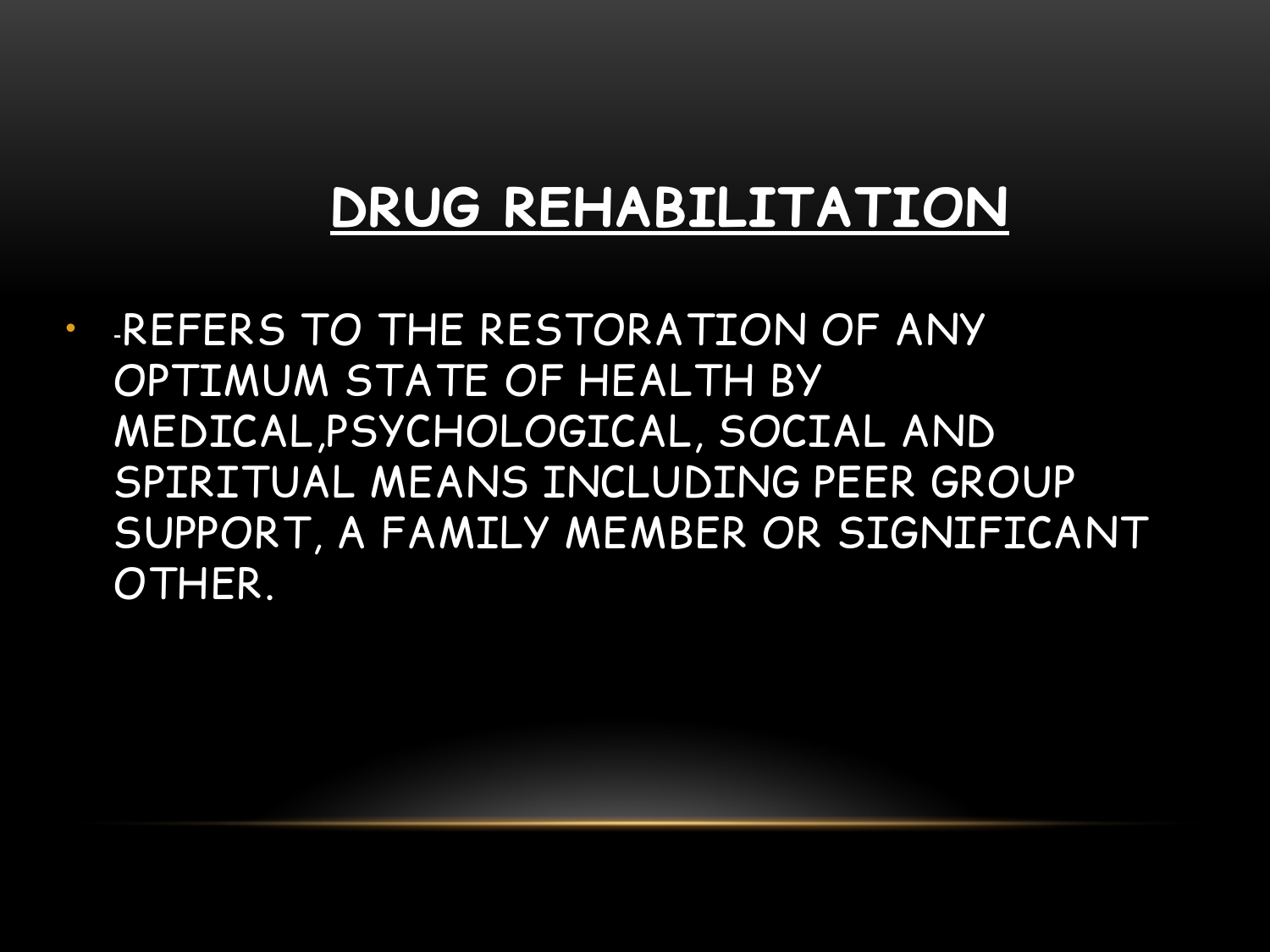

# DRUG REHABILITATION
-REFERS TO THE RESTORATION OF ANY OPTIMUM STATE OF HEALTH BY MEDICAL,PSYCHOLOGICAL, SOCIAL AND SPIRITUAL MEANS INCLUDING PEER GROUP SUPPORT, A FAMILY MEMBER OR SIGNIFICANT OTHER.